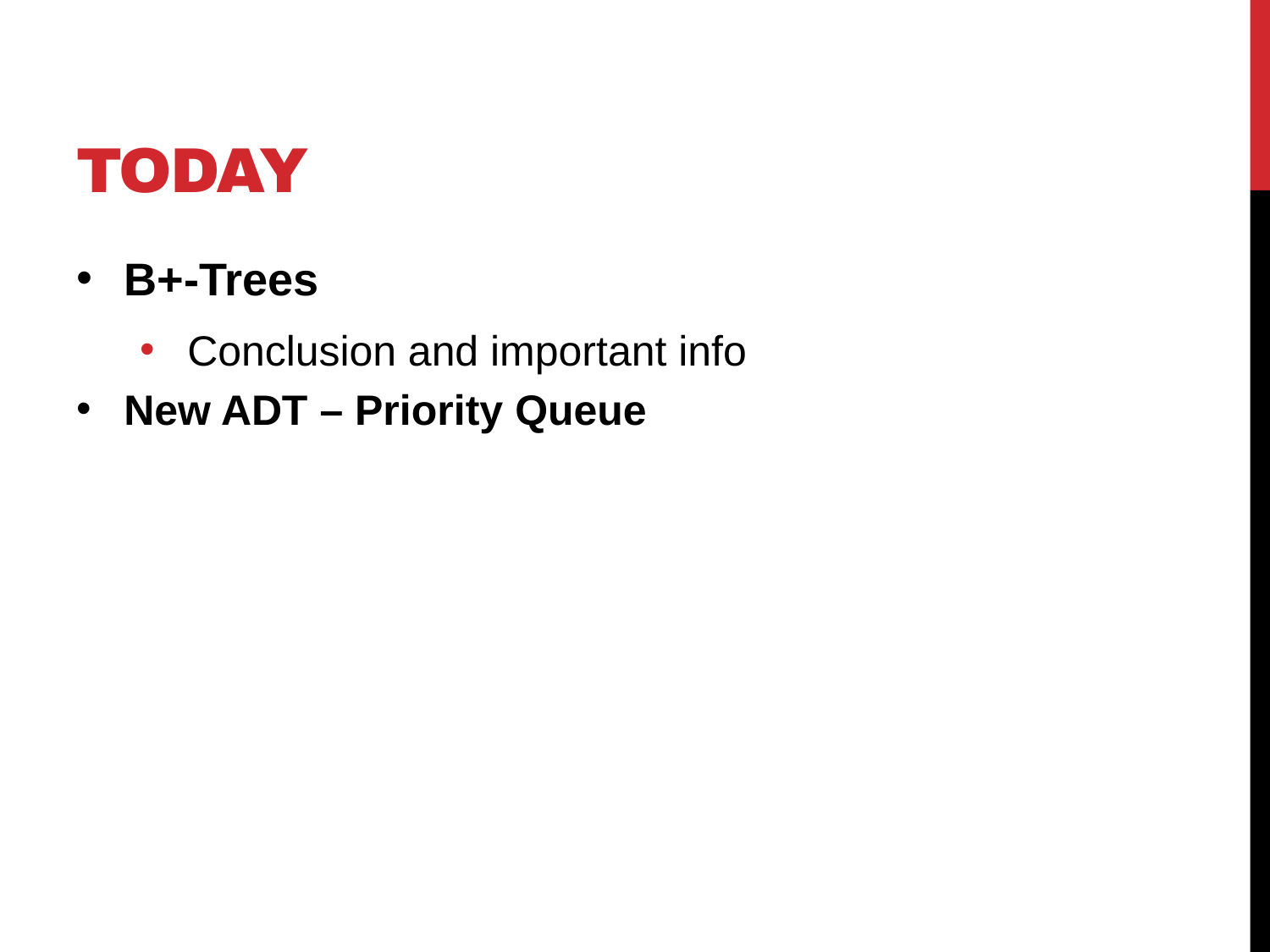

# Today
B+-Trees
Conclusion and important info
New ADT – Priority Queue